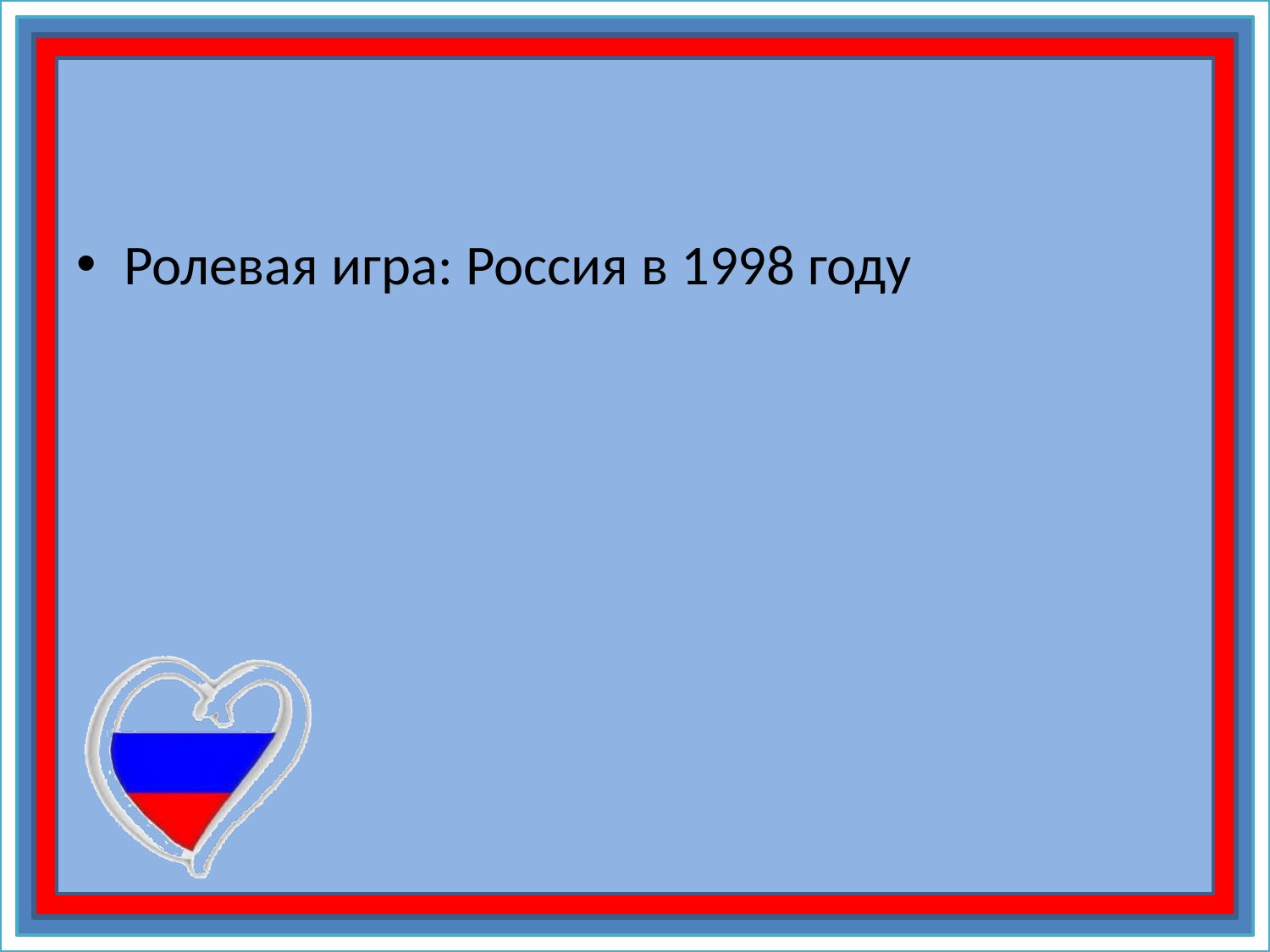

#
Ролевая игра: Россия в 1998 году